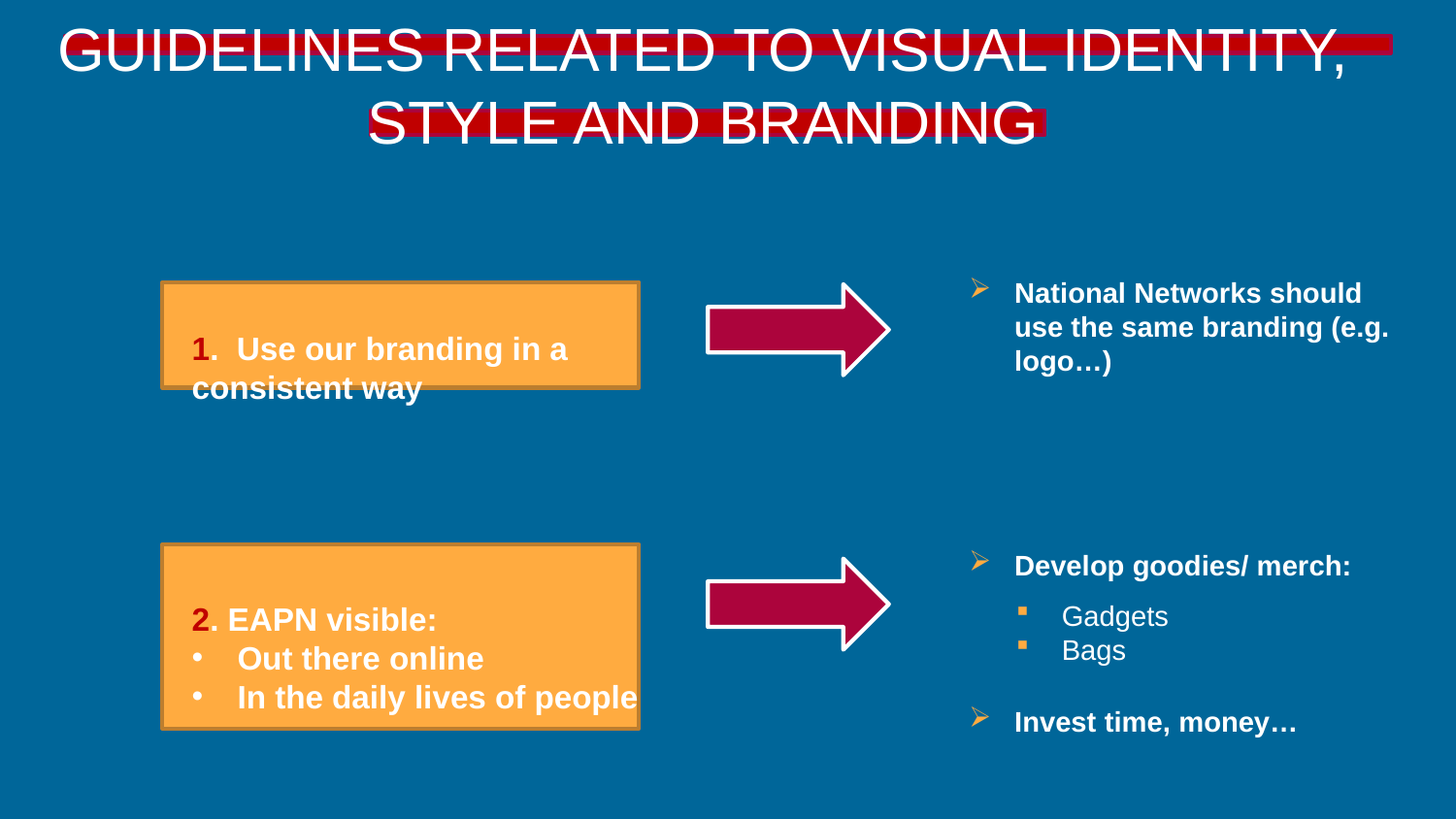

# GUIDELINES RELATED TO VISUAL IDENTITY, STYLE AND BRANDING

National Networks should use the same branding (e.g. logo…)

Develop goodies/ merch:

Gadgets
Bags
1.  Use our branding in a consistent way

2. EAPN visible:
Out there online
In the daily lives of people

Invest time, money…